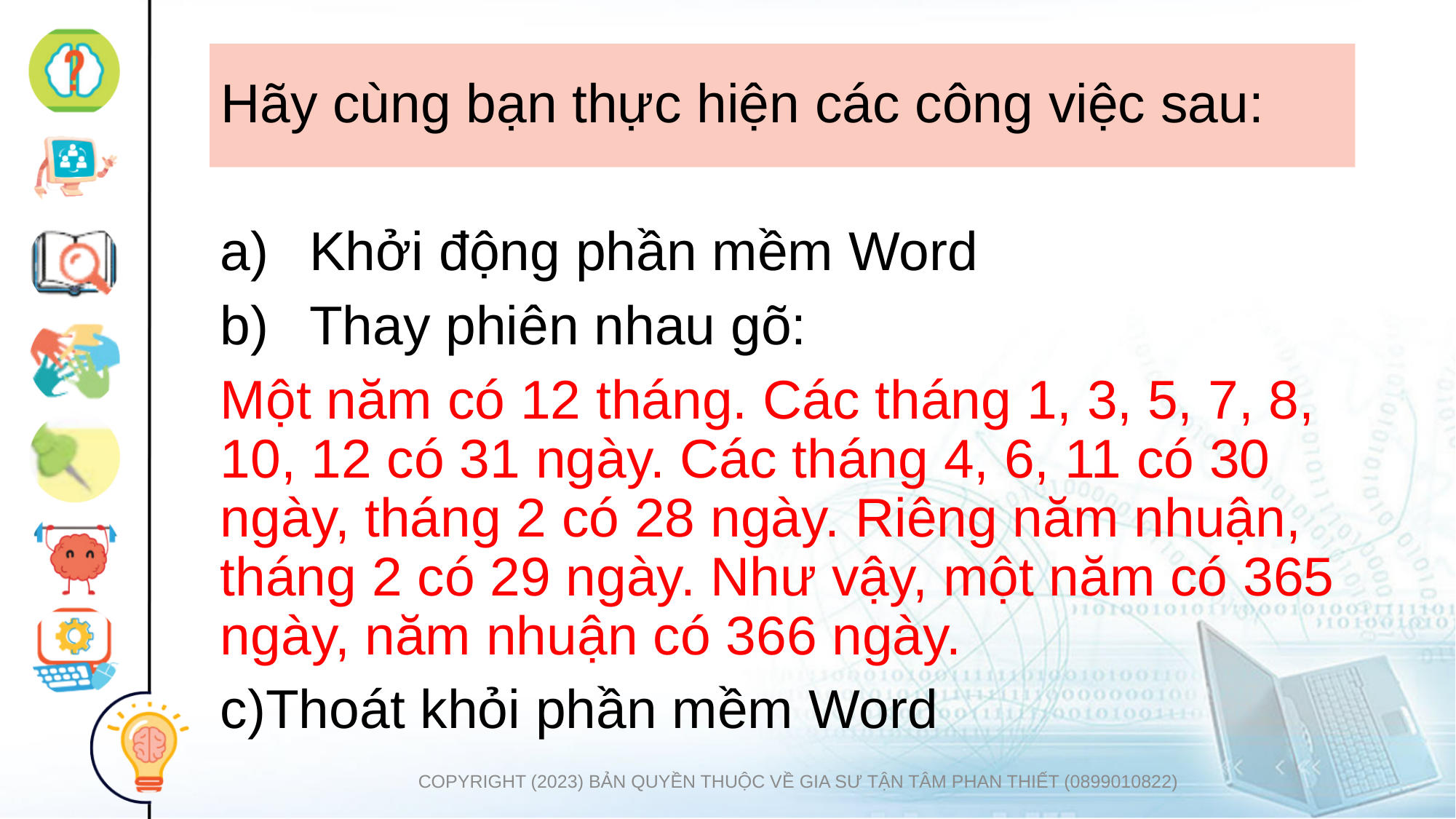

# Hãy cùng bạn thực hiện các công việc sau:
Khởi động phần mềm Word
Thay phiên nhau gõ:
Một năm có 12 tháng. Các tháng 1, 3, 5, 7, 8, 10, 12 có 31 ngày. Các tháng 4, 6, 11 có 30 ngày, tháng 2 có 28 ngày. Riêng năm nhuận, tháng 2 có 29 ngày. Như vậy, một năm có 365 ngày, năm nhuận có 366 ngày.
c)Thoát khỏi phần mềm Word
COPYRIGHT (2023) BẢN QUYỀN THUỘC VỀ GIA SƯ TẬN TÂM PHAN THIẾT (0899010822)